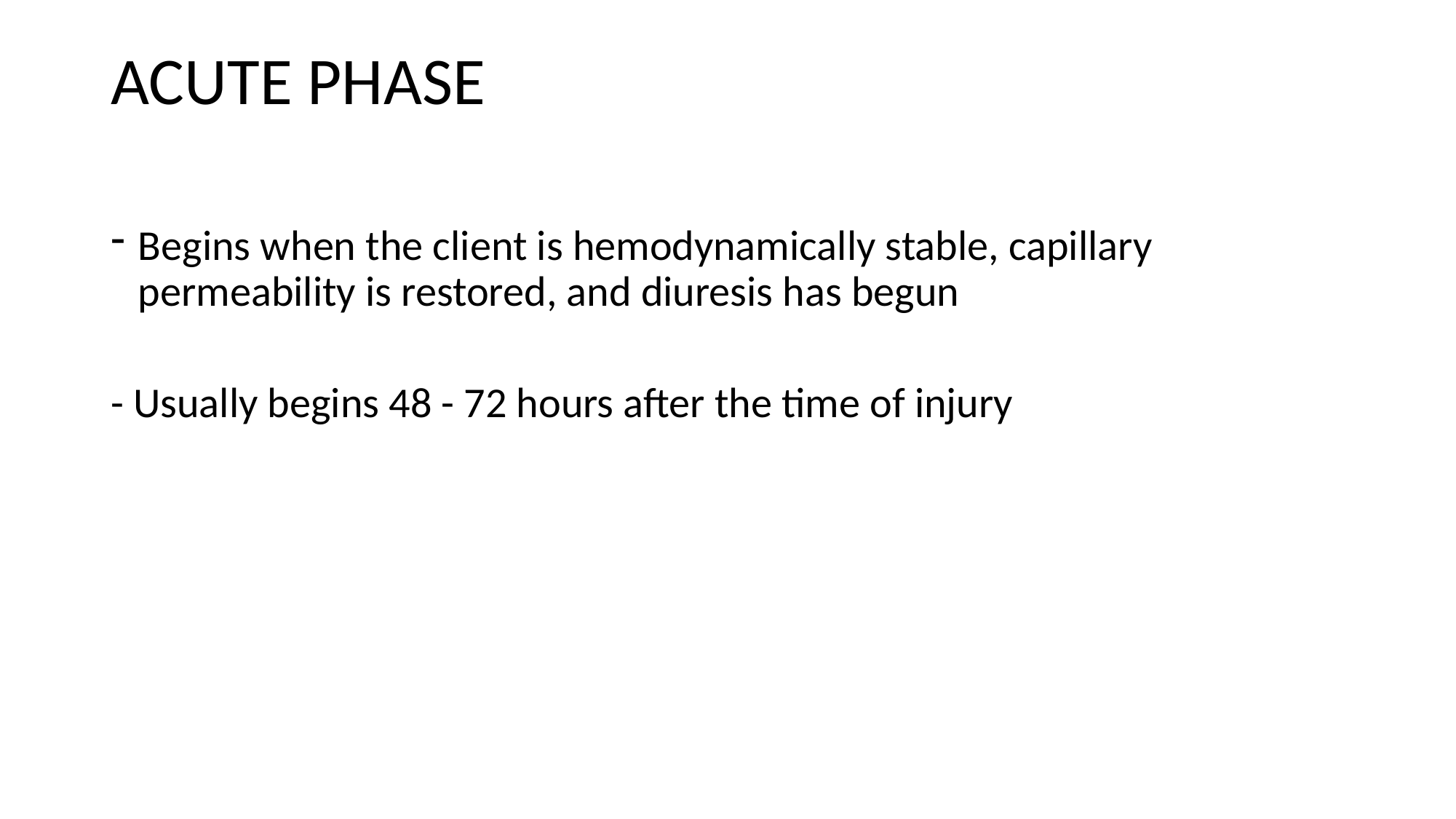

# ACUTE PHASE
Begins when the client is hemodynamically stable, capillary permeability is restored, and diuresis has begun
- Usually begins 48 - 72 hours after the time of injury